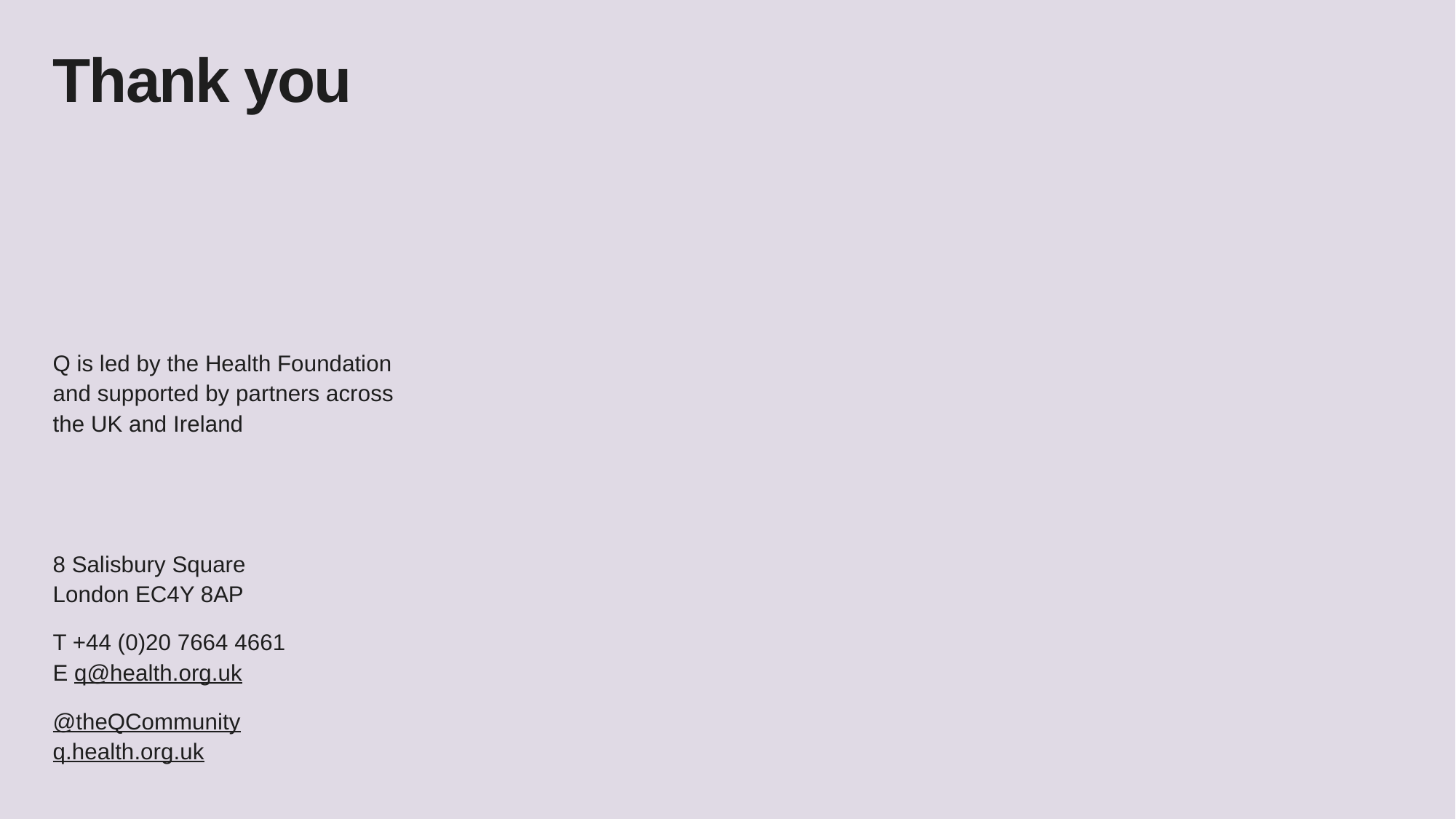

# Thank you
Q is led by the Health Foundation
and supported by partners across
the UK and Ireland
8 Salisbury Square
London EC4Y 8AP
T +44 (0)20 7664 4661
E q@health.org.uk
@theQCommunity
q.health.org.uk